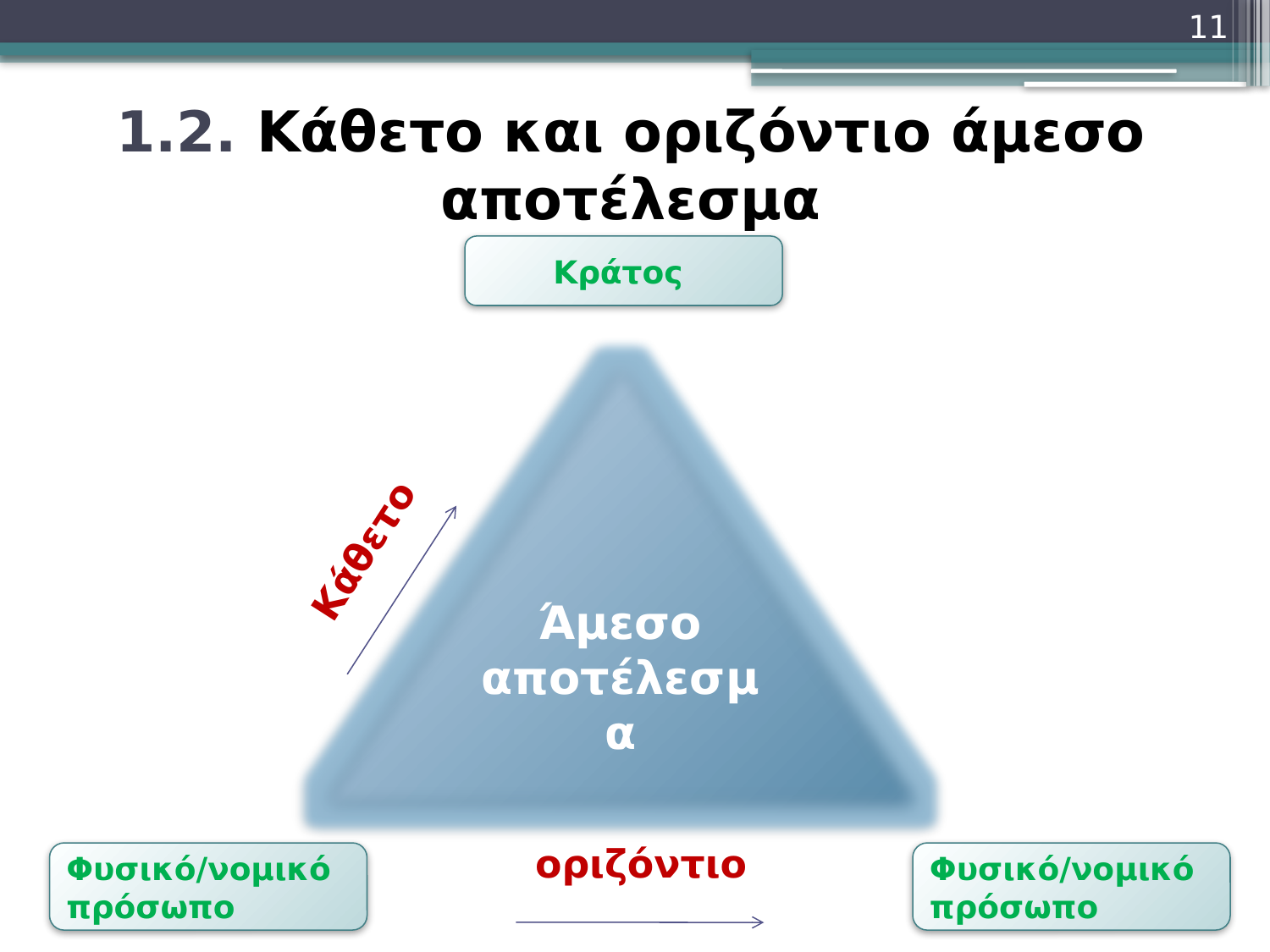

11
# 1.2. Κάθετο και οριζόντιο άμεσο αποτέλεσμα
Κράτος
Άμεσο αποτέλεσμα

Κάθετο
οριζόντιο
Φυσικό/νομικό πρόσωπο
Φυσικό/νομικό πρόσωπο